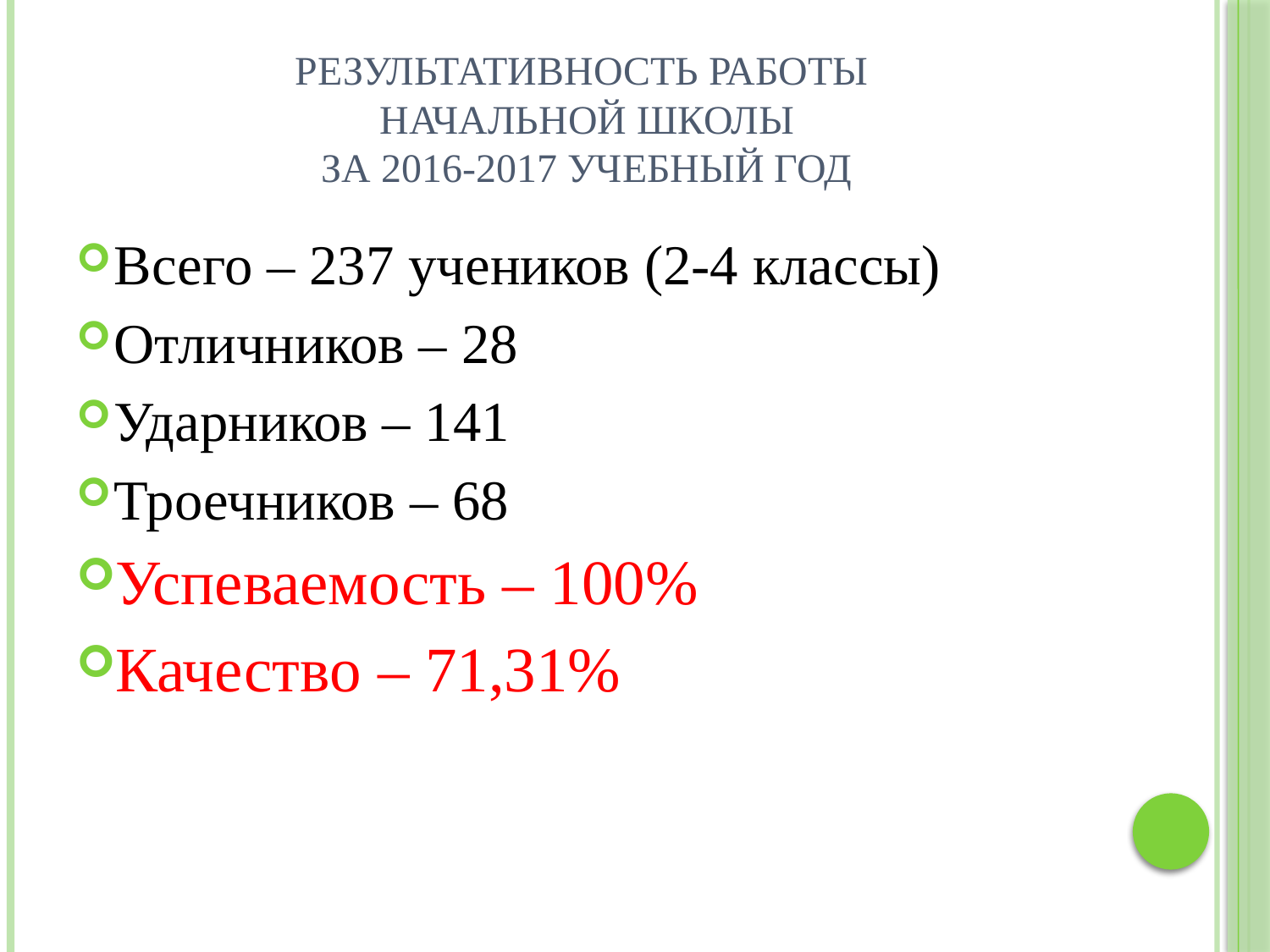

# Результативность работы начальной школы за 2016-2017 учебный год
Всего – 237 учеников (2-4 классы)
Отличников – 28
Ударников – 141
Троечников – 68
Успеваемость – 100%
Качество – 71,31%